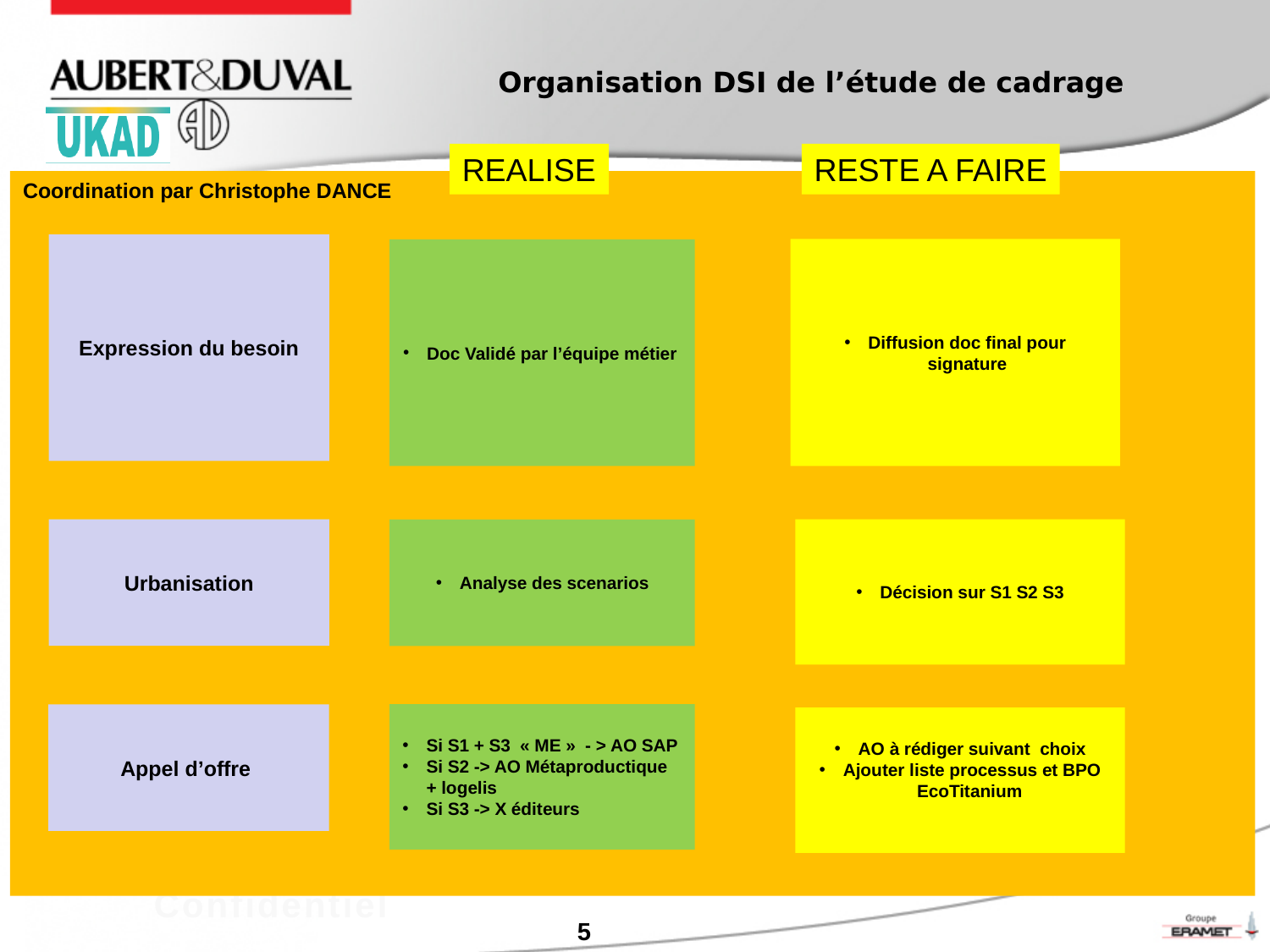

# Organisation DSI de l’étude de cadrage
REALISE
RESTE A FAIRE
Coordination par Christophe DANCE
Expression du besoin
Diffusion doc final pour signature
Doc Validé par l’équipe métier
Urbanisation
Analyse des scenarios
Décision sur S1 S2 S3
Appel d’offre
Si S1 + S3  « ME »  - > AO SAP
Si S2 -> AO Métaproductique + logelis
Si S3 -> X éditeurs
AO à rédiger suivant  choix
Ajouter liste processus et BPO EcoTitanium